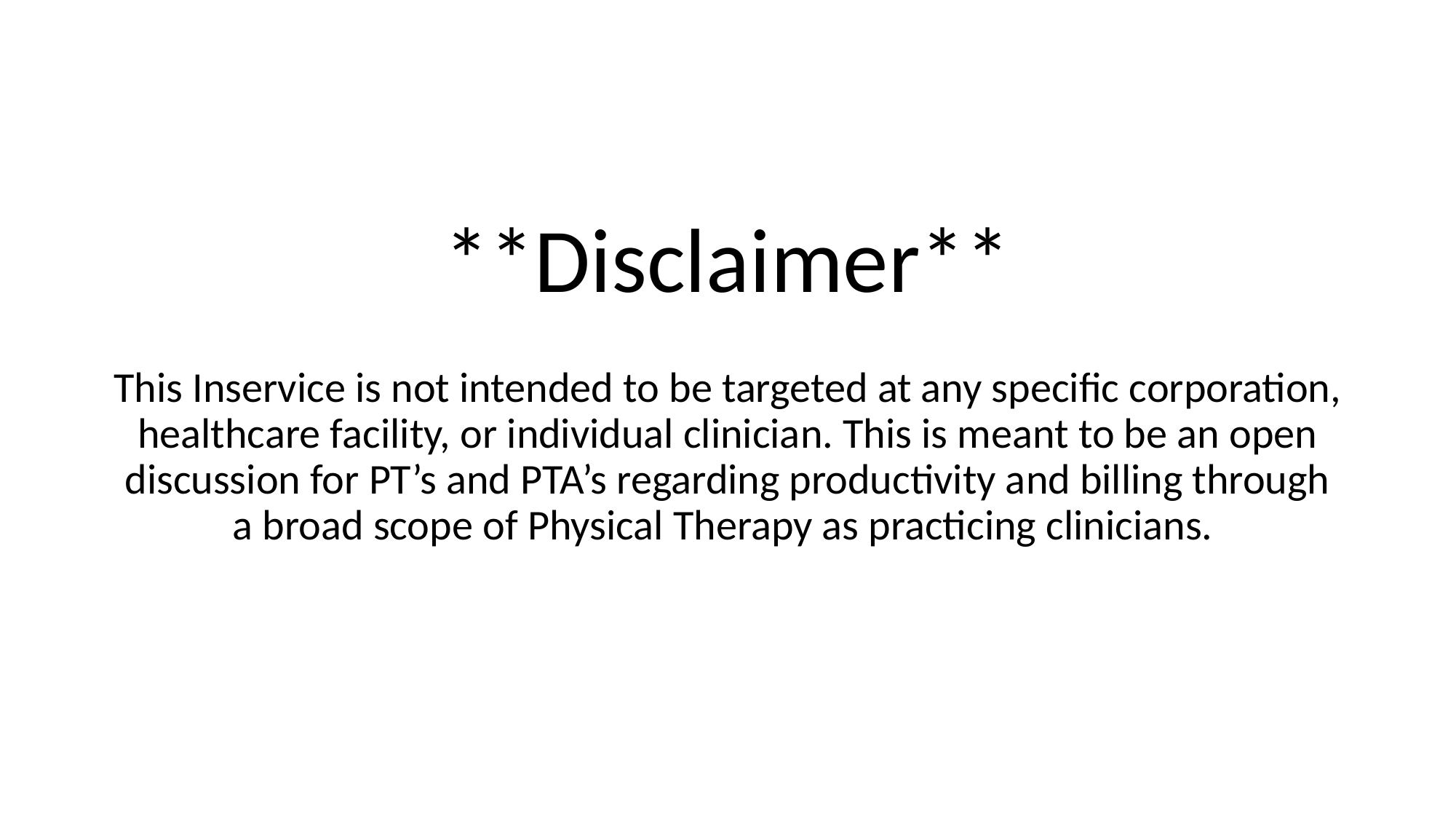

# **Disclaimer**
This Inservice is not intended to be targeted at any specific corporation, healthcare facility, or individual clinician. This is meant to be an open discussion for PT’s and PTA’s regarding productivity and billing through a broad scope of Physical Therapy as practicing clinicians.